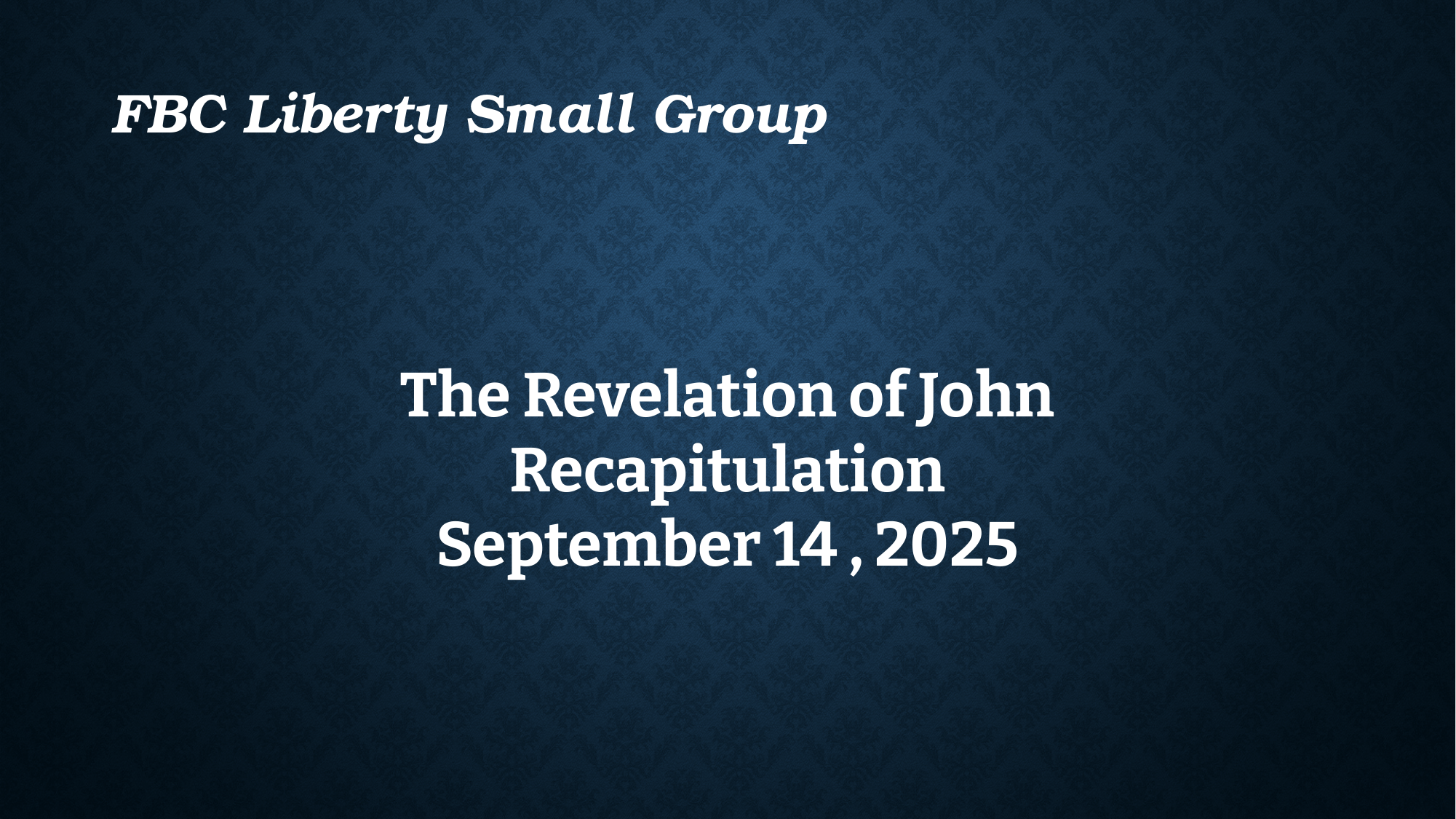

FBC Liberty Small Group
The Revelation of John
Recapitulation
September 14 , 2025